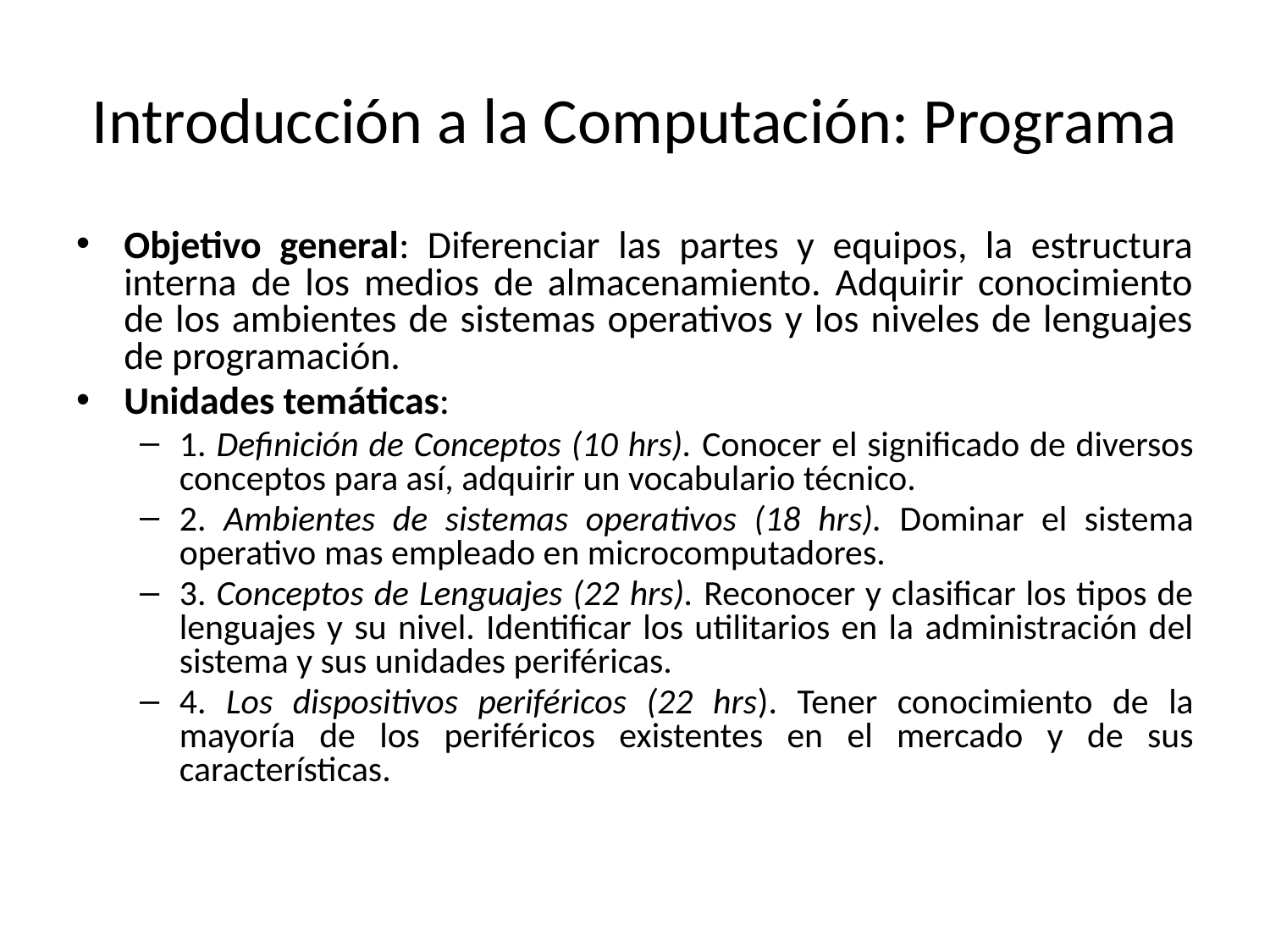

# Introducción a la Computación: Programa
Objetivo general: Diferenciar las partes y equipos, la estructura interna de los medios de almacenamiento. Adquirir conocimiento de los ambientes de sistemas operativos y los niveles de lenguajes de programación.
Unidades temáticas:
1. Definición de Conceptos (10 hrs). Conocer el significado de diversos conceptos para así, adquirir un vocabulario técnico.
2. Ambientes de sistemas operativos (18 hrs). Dominar el sistema operativo mas empleado en microcomputadores.
3. Conceptos de Lenguajes (22 hrs). Reconocer y clasificar los tipos de lenguajes y su nivel. Identificar los utilitarios en la administración del sistema y sus unidades periféricas.
4. Los dispositivos periféricos (22 hrs). Tener conocimiento de la mayoría de los periféricos existentes en el mercado y de sus características.